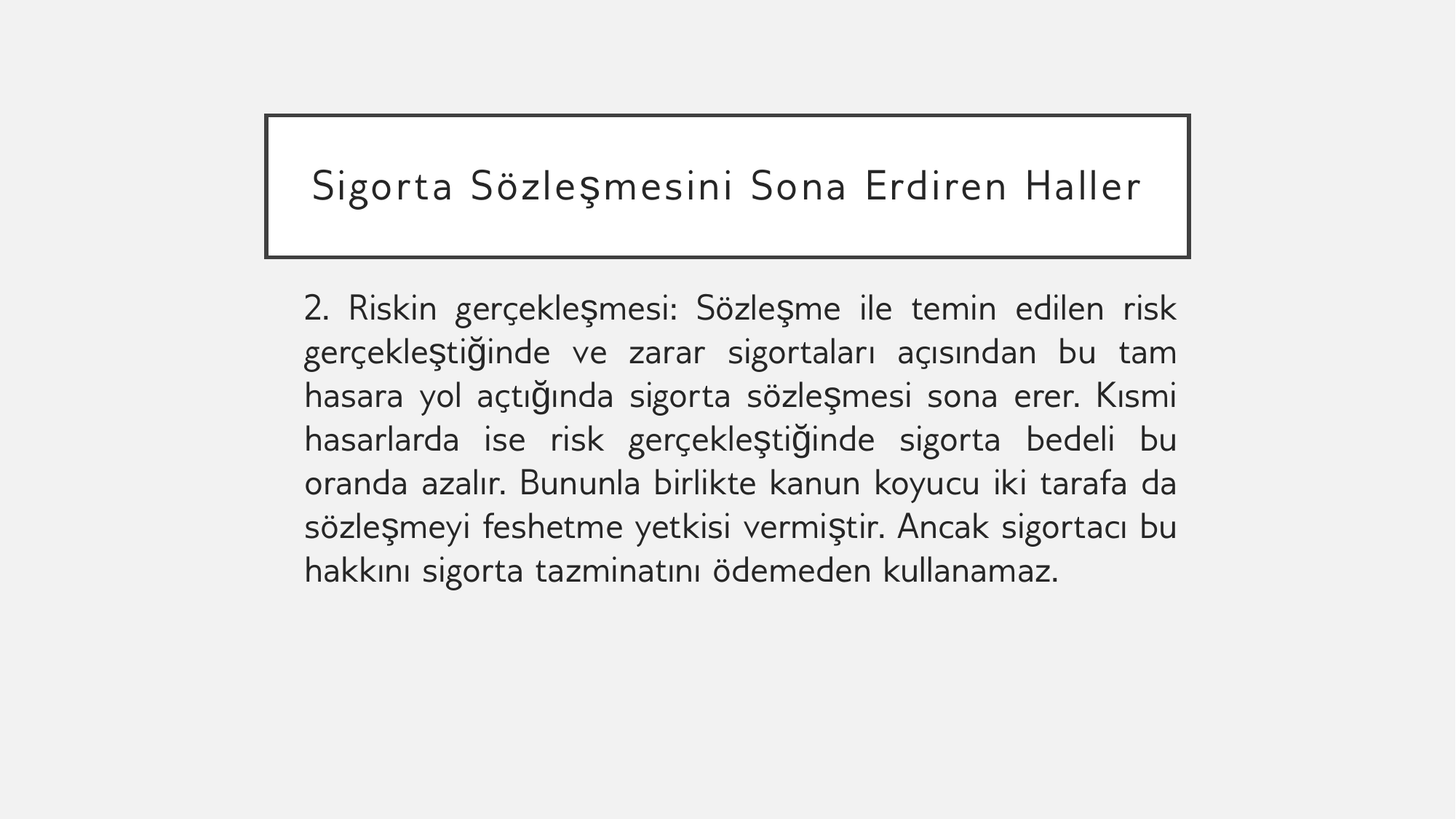

# Sigorta Sözleşmesini Sona Erdiren Haller
2. Riskin gerçekleşmesi: Sözleşme ile temin edilen risk gerçekleştiğinde ve zarar sigortaları açısından bu tam hasara yol açtığında sigorta sözleşmesi sona erer. Kısmi hasarlarda ise risk gerçekleştiğinde sigorta bedeli bu oranda azalır. Bununla birlikte kanun koyucu iki tarafa da sözleşmeyi feshetme yetkisi vermiştir. Ancak sigortacı bu hakkını sigorta tazminatını ödemeden kullanamaz.